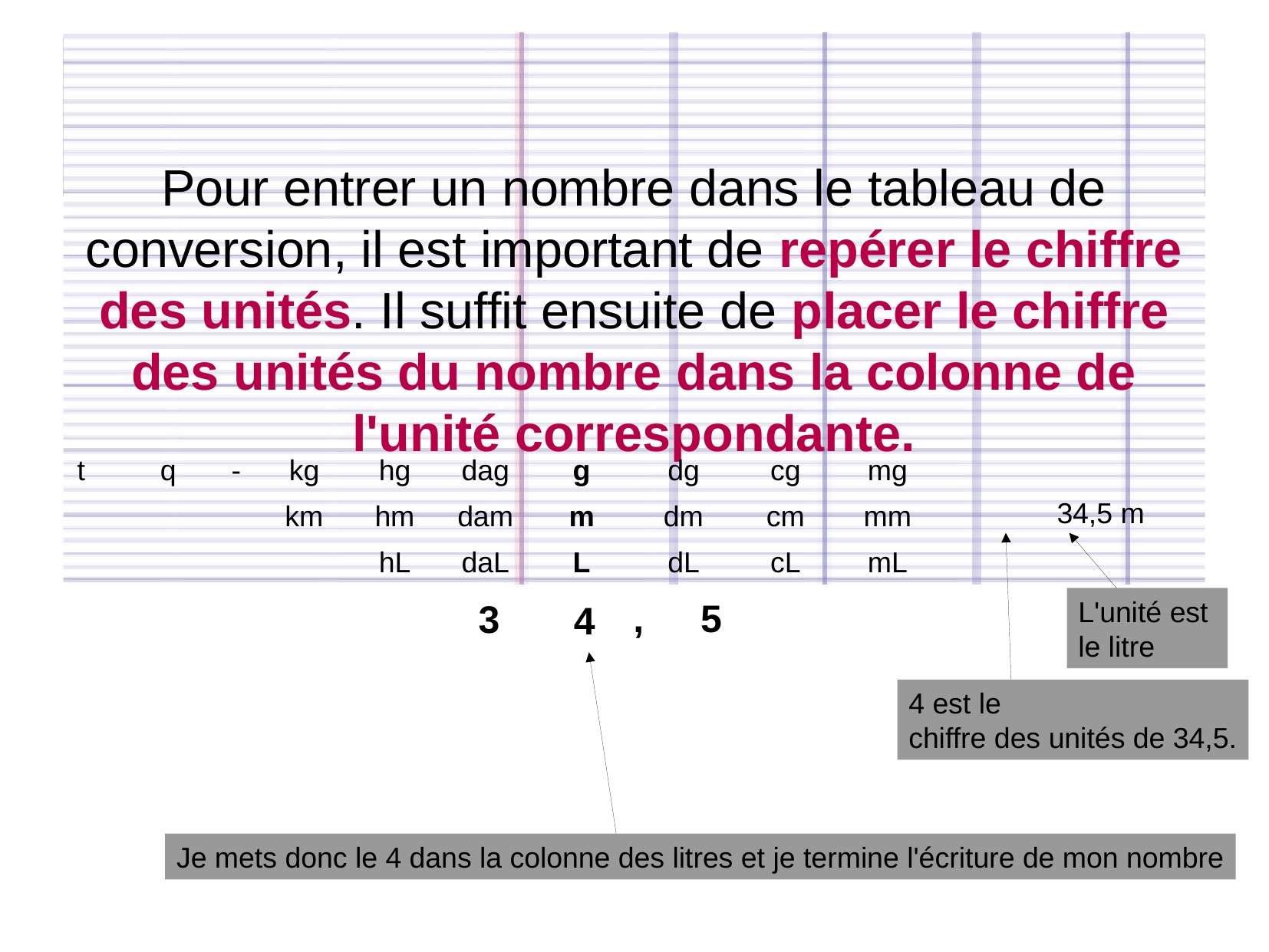

Pour entrer un nombre dans le tableau de conversion, il est important de repérer le chiffre des unités. Il suffit ensuite de placer le chiffre des unités du nombre dans la colonne de l'unité correspondante.
Comment convertir des mesures ?
| t | q | - | kg | hg | dag | g | dg | cg | mg |
| --- | --- | --- | --- | --- | --- | --- | --- | --- | --- |
|  |  |  | km | hm | dam | m | dm | cm | mm |
|  |  |  |  | hL | daL | L | dL | cL | mL |
|  |  |  |  |  |  |  |  |  |  |
34,5 m

L'unité est
le litre
,
5
3
4

4 est le
chiffre des unités de 34,5.
Je mets donc le 4 dans la colonne des litres et je termine l'écriture de mon nombre